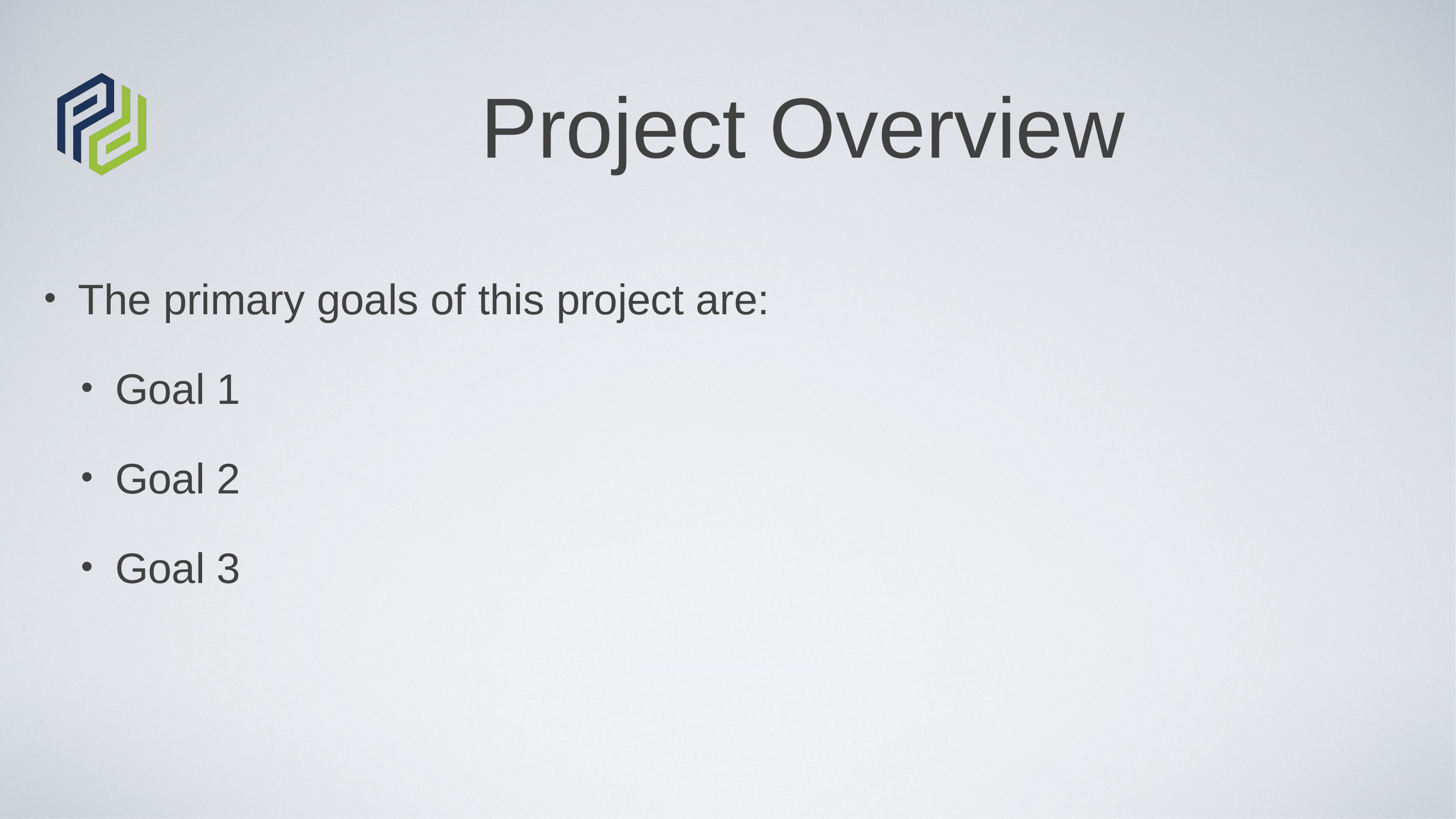

# Project Overview
The primary goals of this project are:
Goal 1
Goal 2
Goal 3